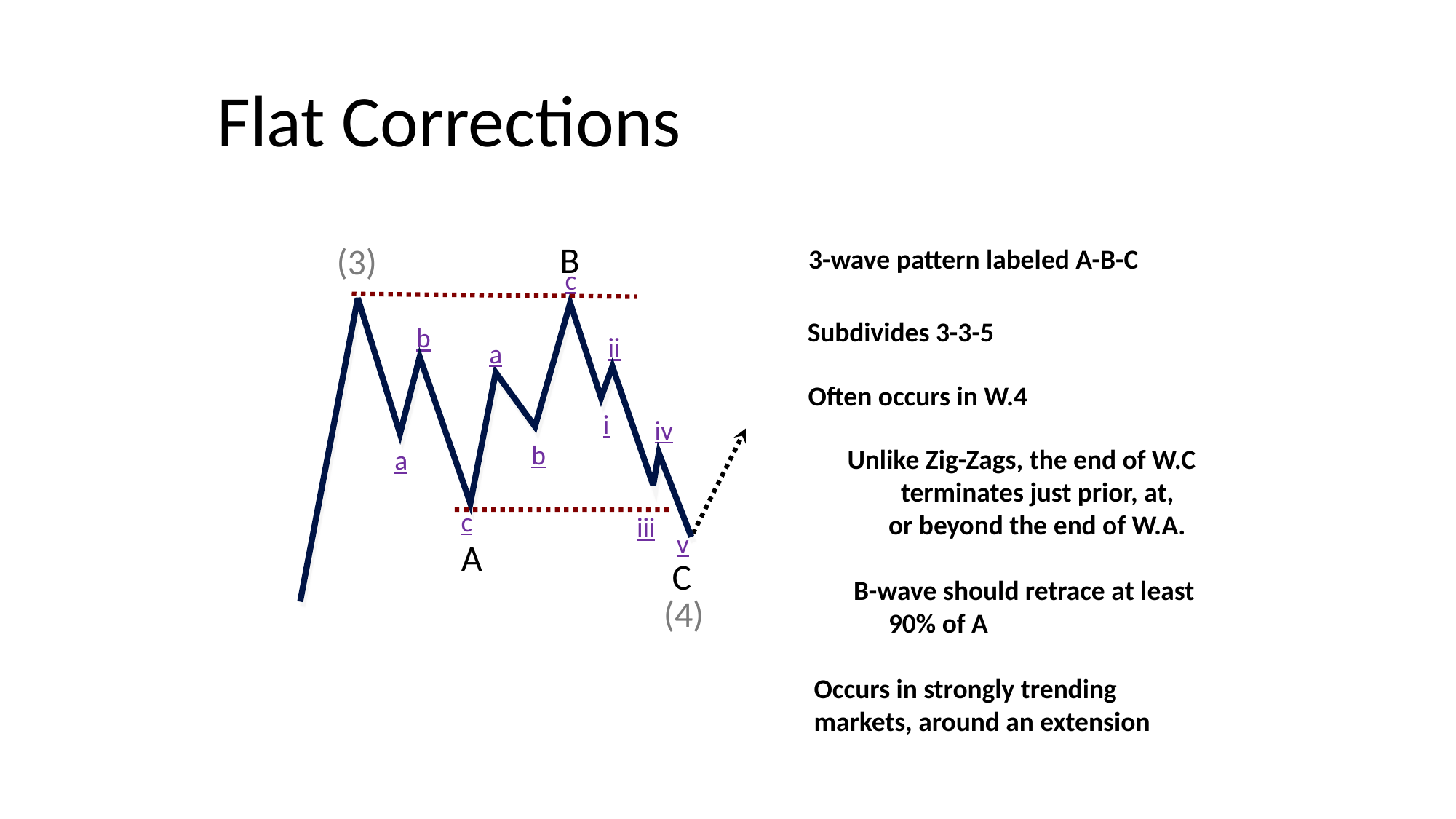

# Flat Corrections
B
c

b
ii
a
i
iv

b
a
c
iii
v
A
C
(4)
3-wave pattern labeled A-B-C
(3)

Subdivides 3-3-5
Often occurs in W.4
Unlike Zig-Zags, the end of W.C   terminates just prior, at, or beyond the end of W.A.

 B-wave should retrace at least 90% of A

Occurs in strongly trending
markets, around an extension